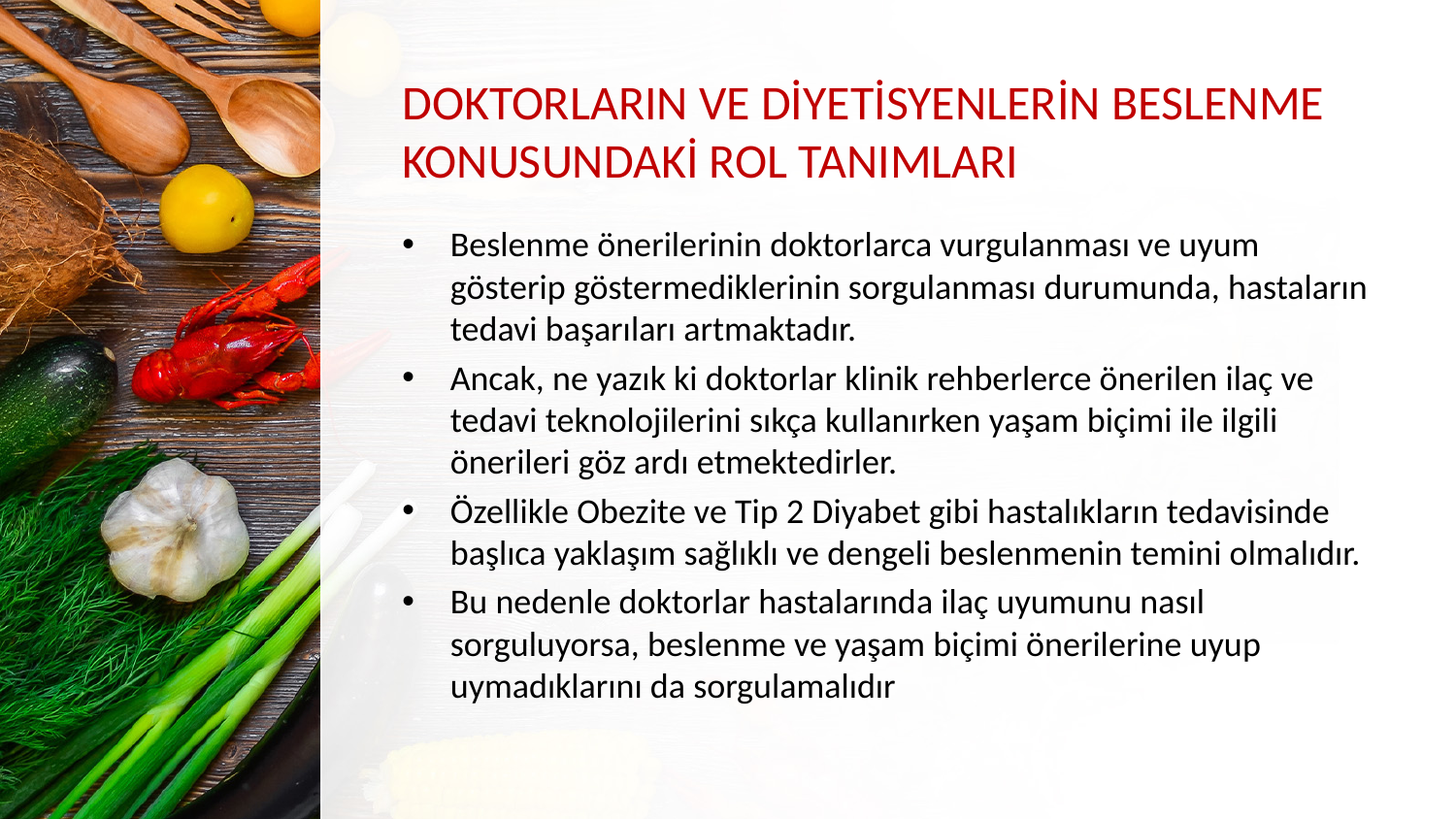

# DOKTORLARIN VE DİYETİSYENLERİN BESLENME KONUSUNDAKİ ROL TANIMLARI
Beslenme önerilerinin doktorlarca vurgulanması ve uyum gösterip göstermediklerinin sorgulanması durumunda, hastaların tedavi başarıları artmaktadır.
Ancak, ne yazık ki doktorlar klinik rehberlerce önerilen ilaç ve tedavi teknolojilerini sıkça kullanırken yaşam biçimi ile ilgili önerileri göz ardı etmektedirler.
Özellikle Obezite ve Tip 2 Diyabet gibi hastalıkların tedavisinde başlıca yaklaşım sağlıklı ve dengeli beslenmenin temini olmalıdır.
Bu nedenle doktorlar hastalarında ilaç uyumunu nasıl sorguluyorsa, beslenme ve yaşam biçimi önerilerine uyup uymadıklarını da sorgulamalıdır